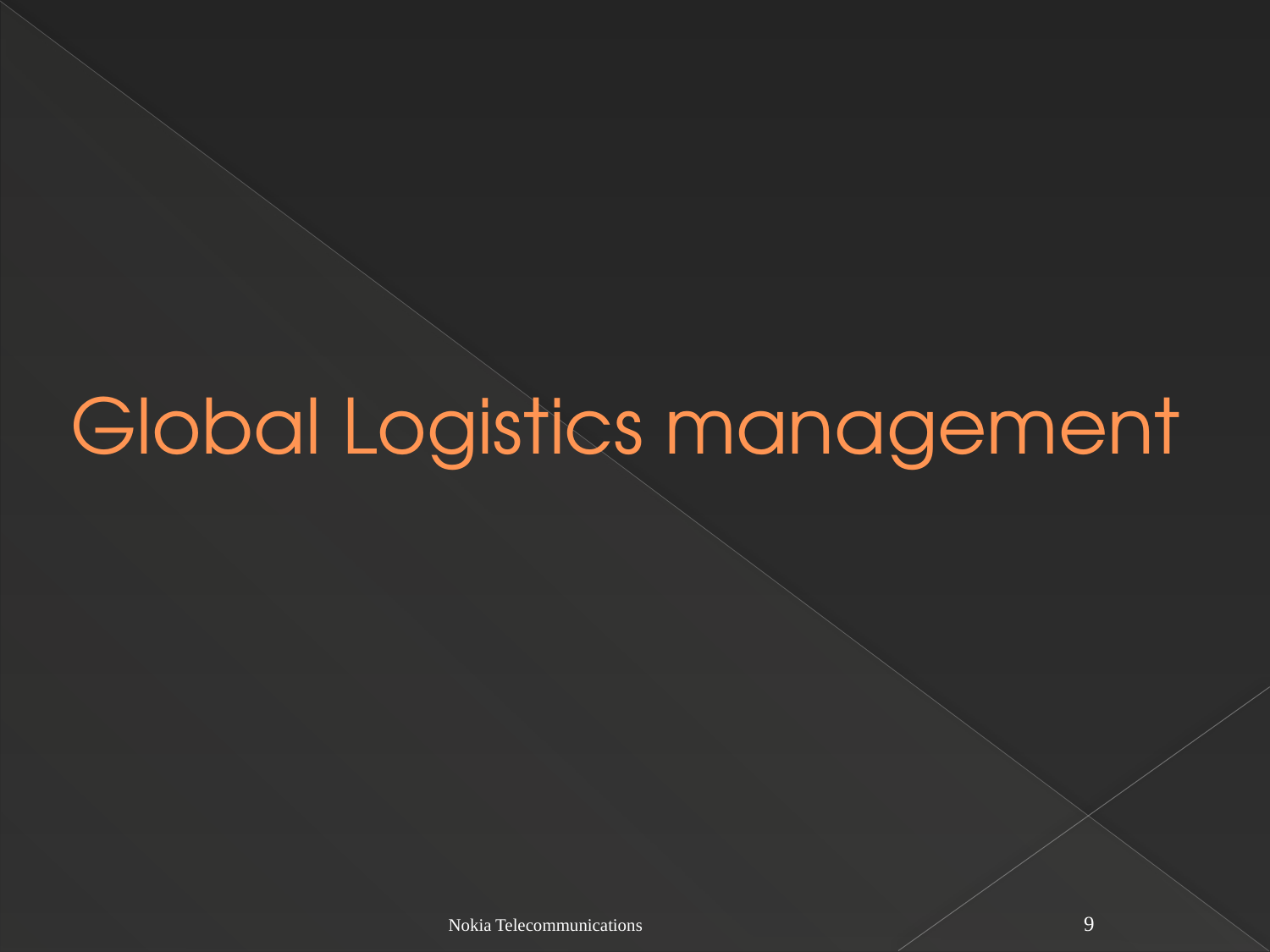

# Global Logistics management
Nokia Telecommunications
9